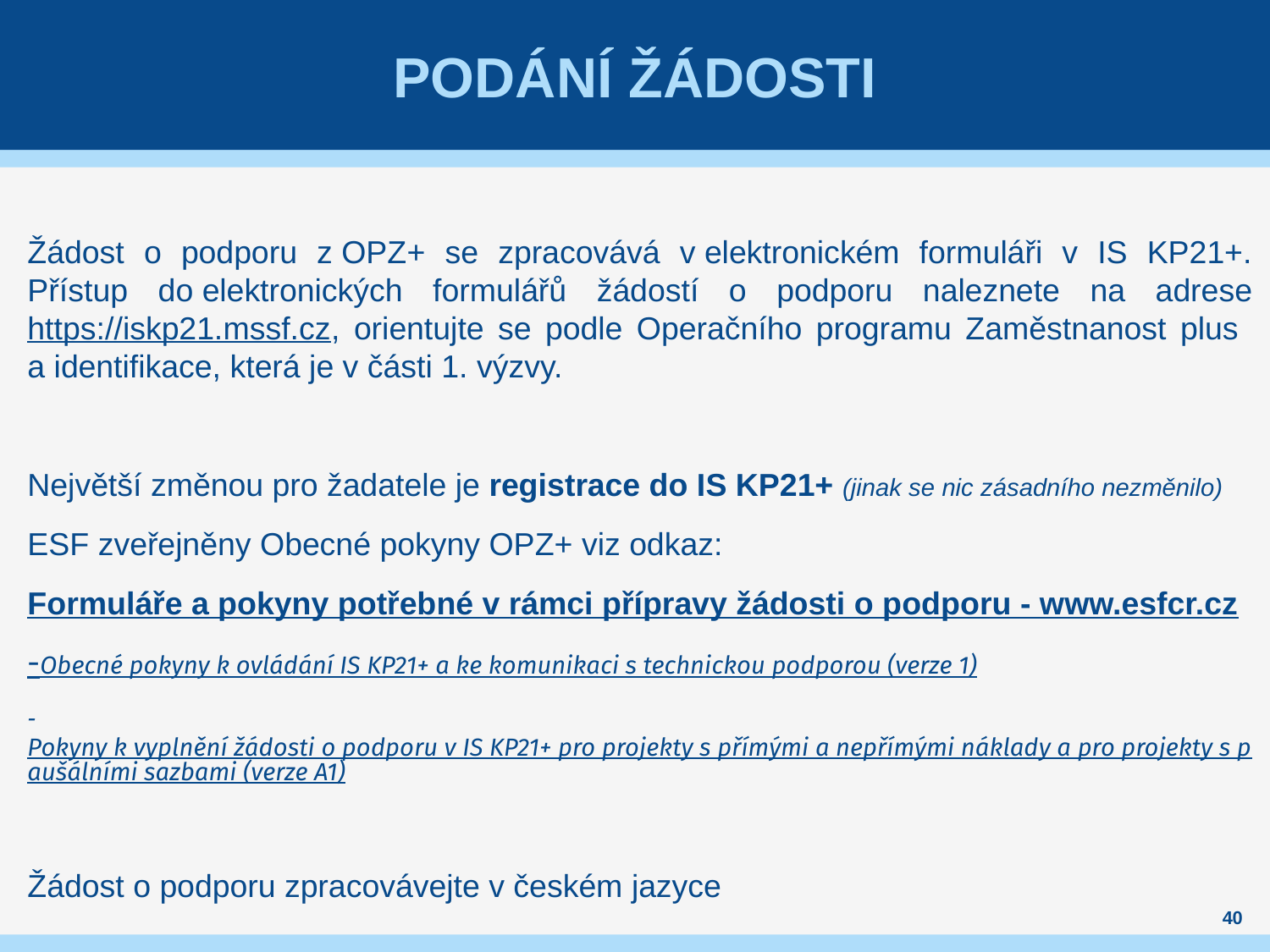

# Podání ŽÁDOSTI

Žádost o podporu z OPZ+ se zpracovává v elektronickém formuláři v IS KP21+. Přístup do elektronických formulářů žádostí o podporu naleznete na adrese https://iskp21.mssf.cz, orientujte se podle Operačního programu Zaměstnanost plus
a identifikace, která je v části 1. výzvy.

Největší změnou pro žadatele je registrace do IS KP21+ (jinak se nic zásadního nezměnilo)
ESF zveřejněny Obecné pokyny OPZ+ viz odkaz:
Formuláře a pokyny potřebné v rámci přípravy žádosti o podporu - www.esfcr.cz
-Obecné pokyny k ovládání IS KP21+ a ke komunikaci s technickou podporou (verze 1)
-Pokyny k vyplnění žádosti o podporu v IS KP21+ pro projekty s přímými a nepřímými náklady a pro projekty s paušálními sazbami (verze A1)

Žádost o podporu zpracovávejte v českém jazyce

40